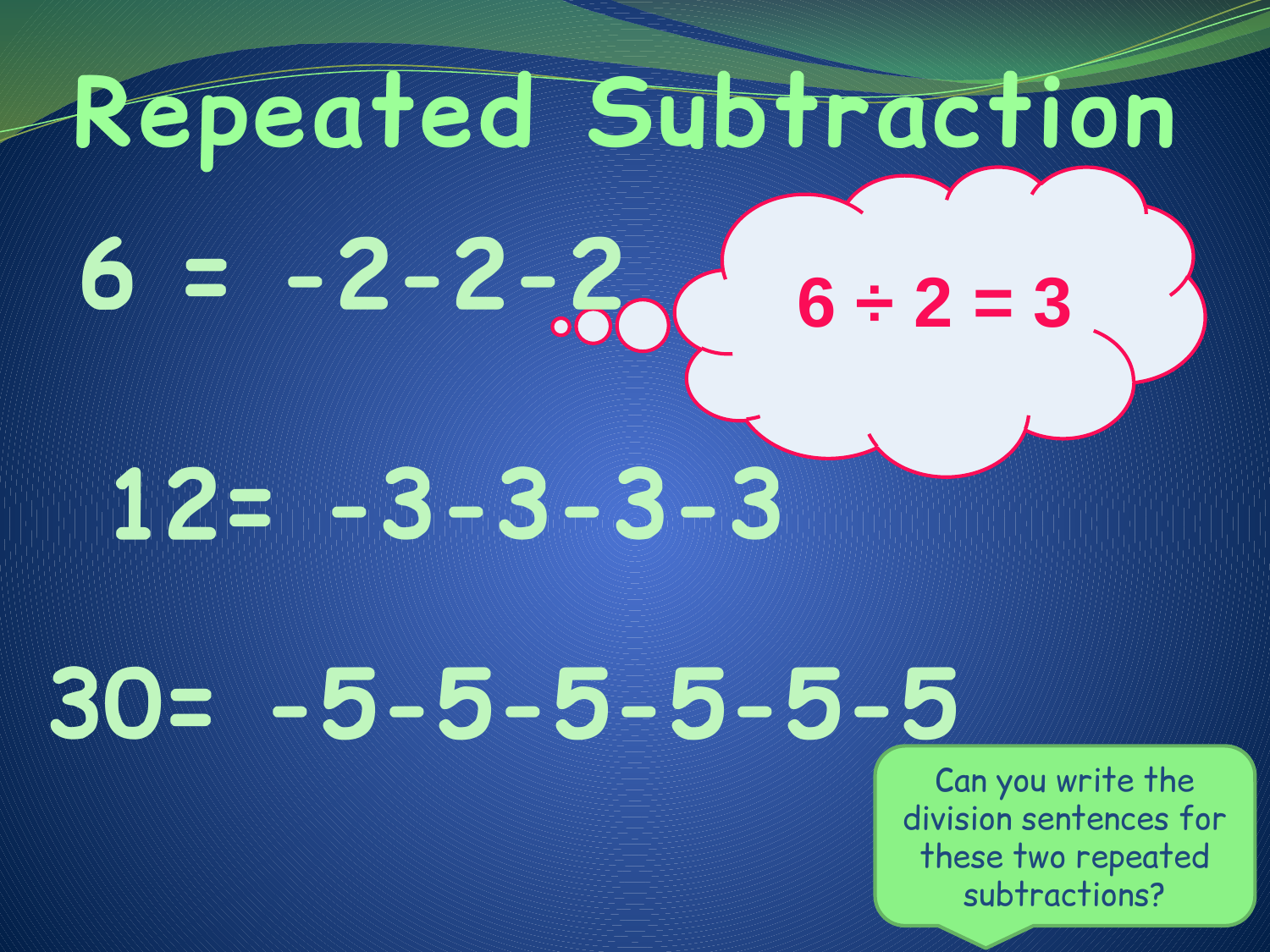

Repeated Subtraction

6 = -2-2-2
6 ÷ 2 = 3

12= -3-3-3-3
30= -5-5-5-5-5-5
Can you write the division sentences for these two repeated subtractions?